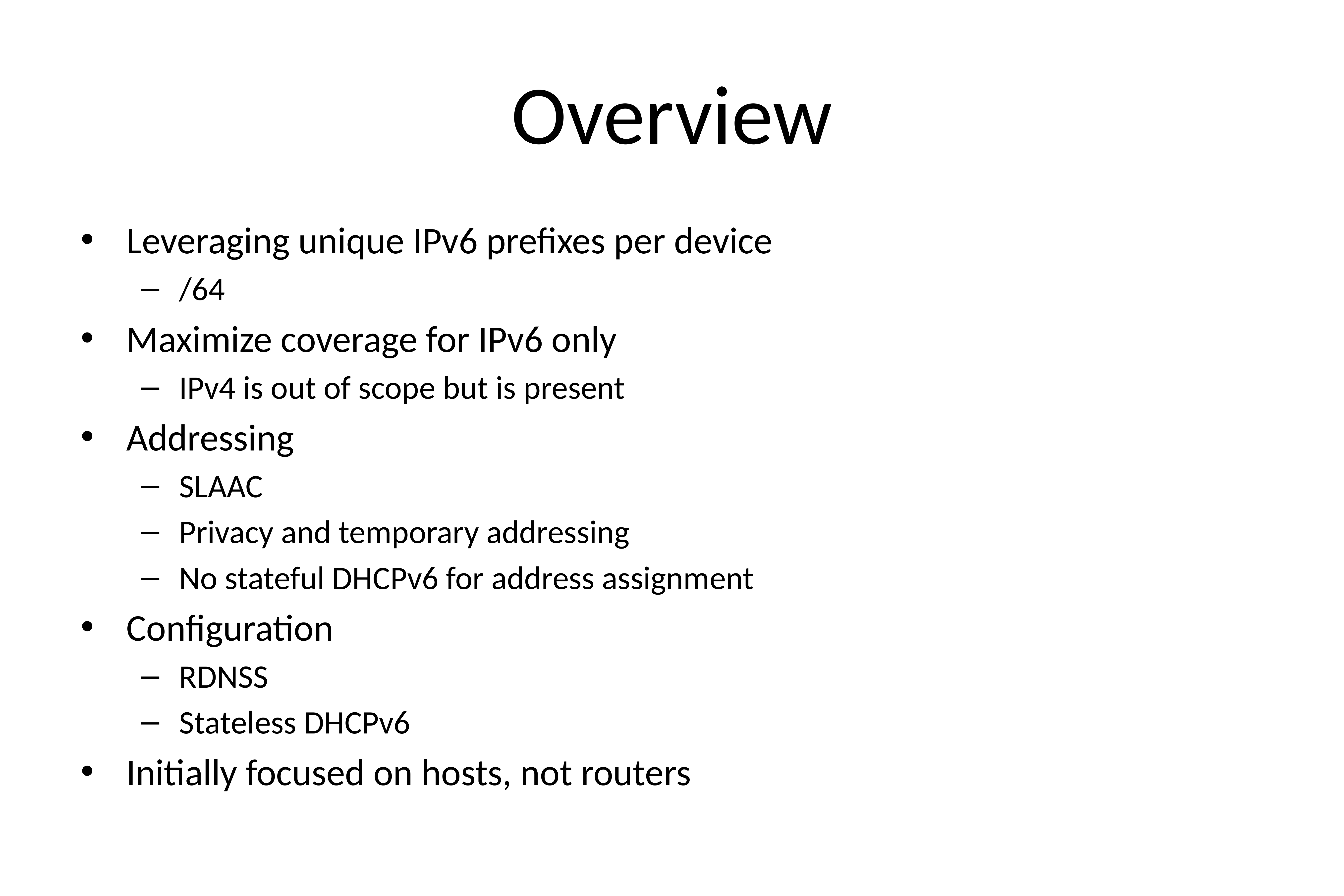

# Overview
Leveraging unique IPv6 prefixes per device
/64
Maximize coverage for IPv6 only
IPv4 is out of scope but is present
Addressing
SLAAC
Privacy and temporary addressing
No stateful DHCPv6 for address assignment
Configuration
RDNSS
Stateless DHCPv6
Initially focused on hosts, not routers